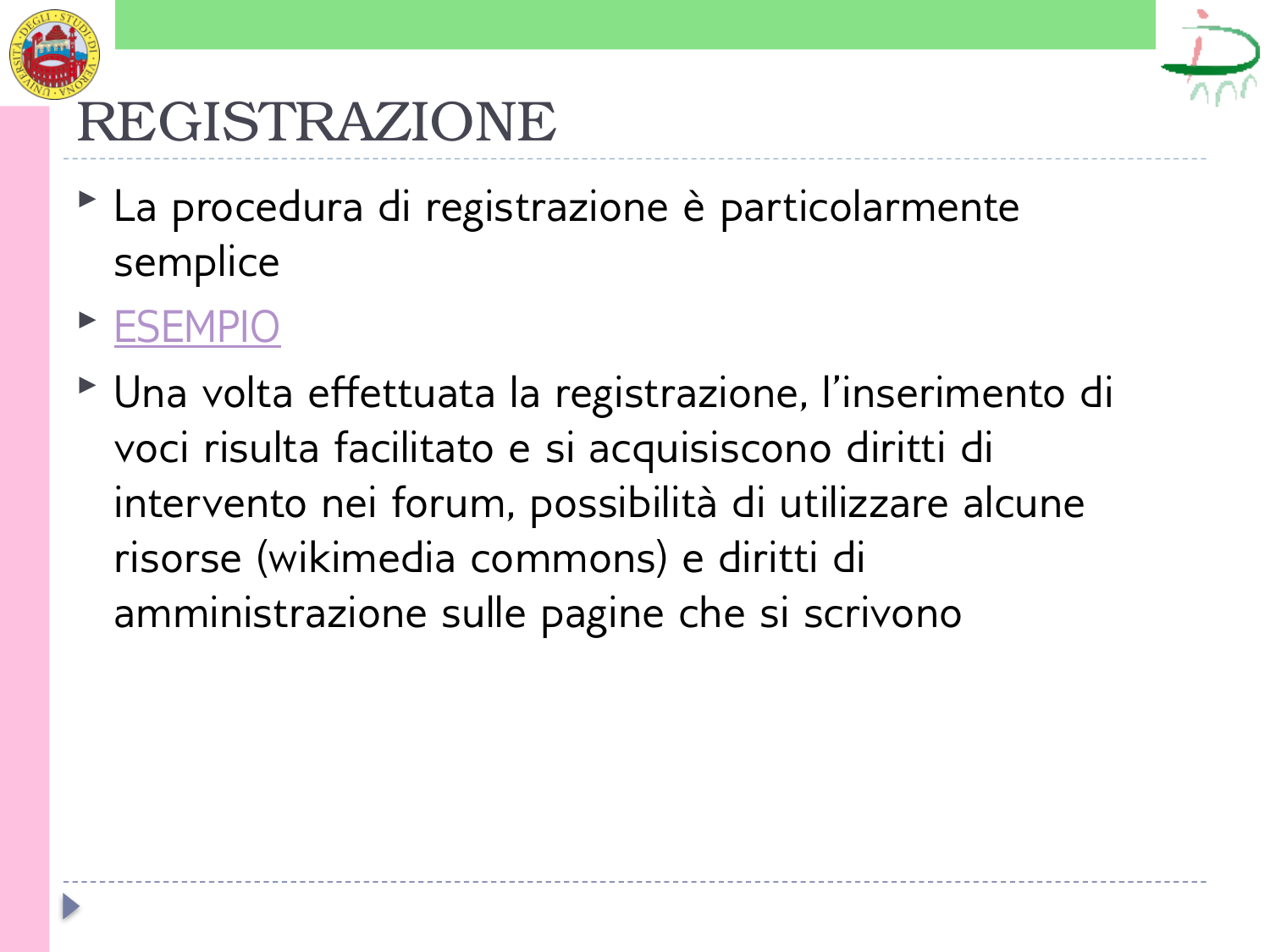

# REGISTRAZIONE
La procedura di registrazione è particolarmente semplice
ESEMPIO
Una volta effettuata la registrazione, l’inserimento di voci risulta facilitato e si acquisiscono diritti di intervento nei forum, possibilità di utilizzare alcune risorse (wikimedia commons) e diritti di amministrazione sulle pagine che si scrivono